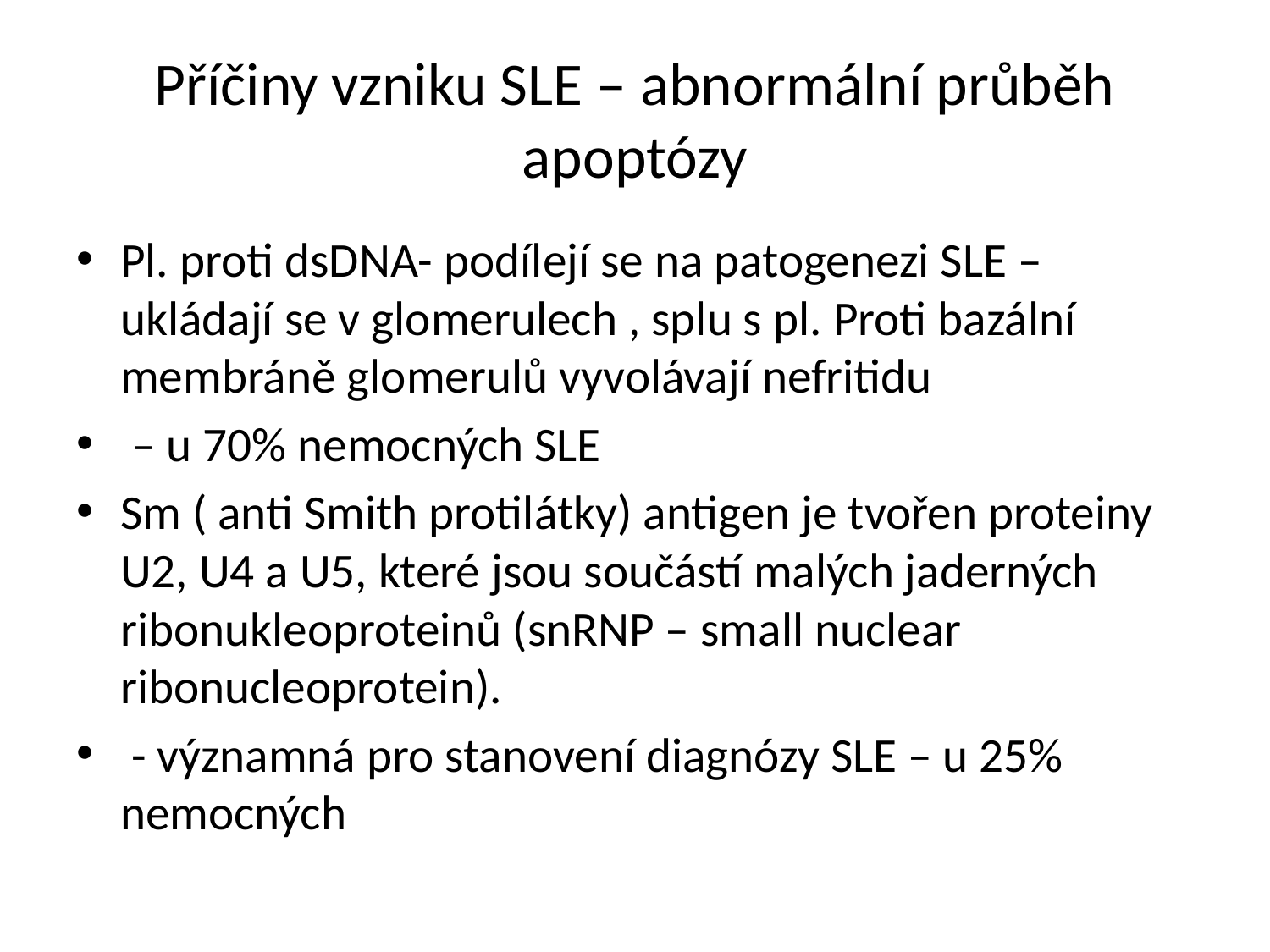

# Příčiny vzniku SLE – abnormální průběh apoptózy
Pl. proti dsDNA- podílejí se na patogenezi SLE – ukládají se v glomerulech , splu s pl. Proti bazální membráně glomerulů vyvolávají nefritidu
 – u 70% nemocných SLE
Sm ( anti Smith protilátky) antigen je tvořen proteiny U2, U4 a U5, které jsou součástí malých jaderných ribonukleoproteinů (snRNP – small nuclear ribonucleoprotein).
 - významná pro stanovení diagnózy SLE – u 25% nemocných